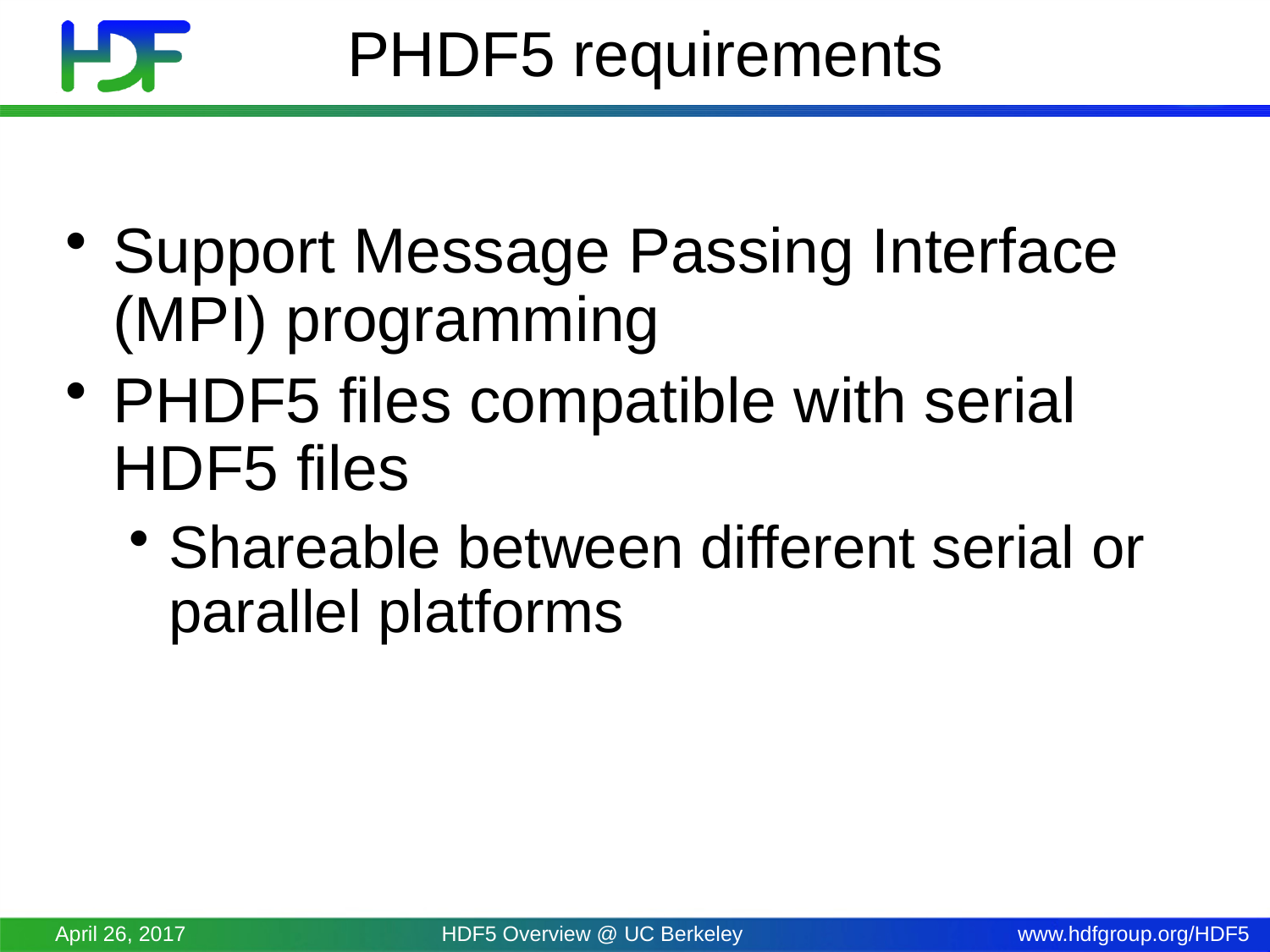

# PHDF5 requirements
Support Message Passing Interface (MPI) programming
PHDF5 files compatible with serial HDF5 files
Shareable between different serial or parallel platforms
April 26, 2017
HDF5 Overview @ UC Berkeley